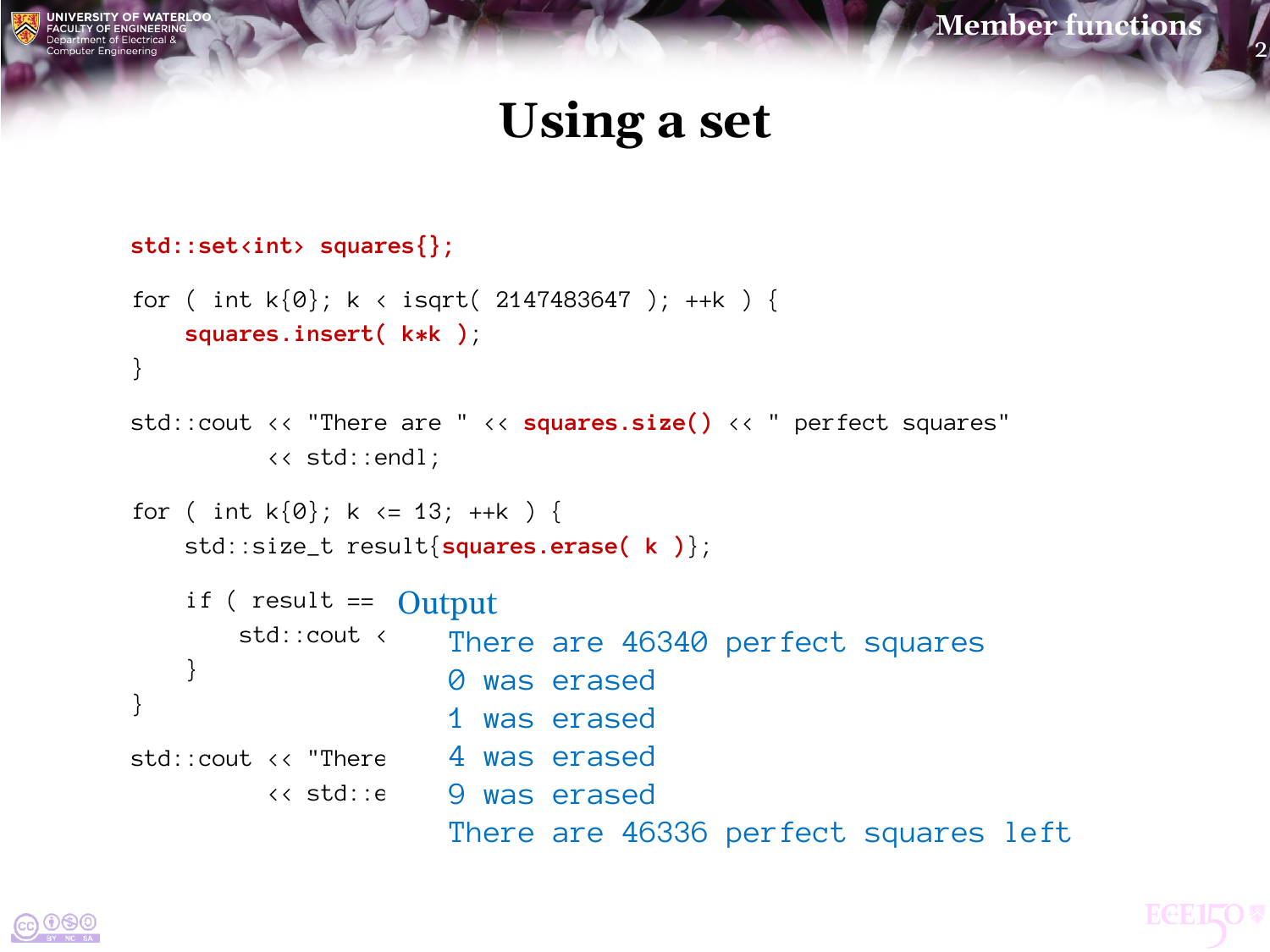

# Using a set
std::set<int> squares{};

for ( int k{0}; k < isqrt( 2147483647 ); ++k ) {
    squares.insert( k*k );
}

std::cout << "There are " << squares.size() << " perfect squares"
          << std::endl;

for ( int k{0}; k <= 13; ++k ) {
    std::size_t result{squares.erase( k )};

    if ( result == 1 ) {
        std::cout << k << " was erased" << std::endl;
    }
}

std::cout << "There are " << squares.size() << " perfect squares left"
          << std::endl;

Output
   There are 46340 perfect squares
   0 was erased
   1 was erased
   4 was erased
   9 was erased
   There are 46336 perfect squares left